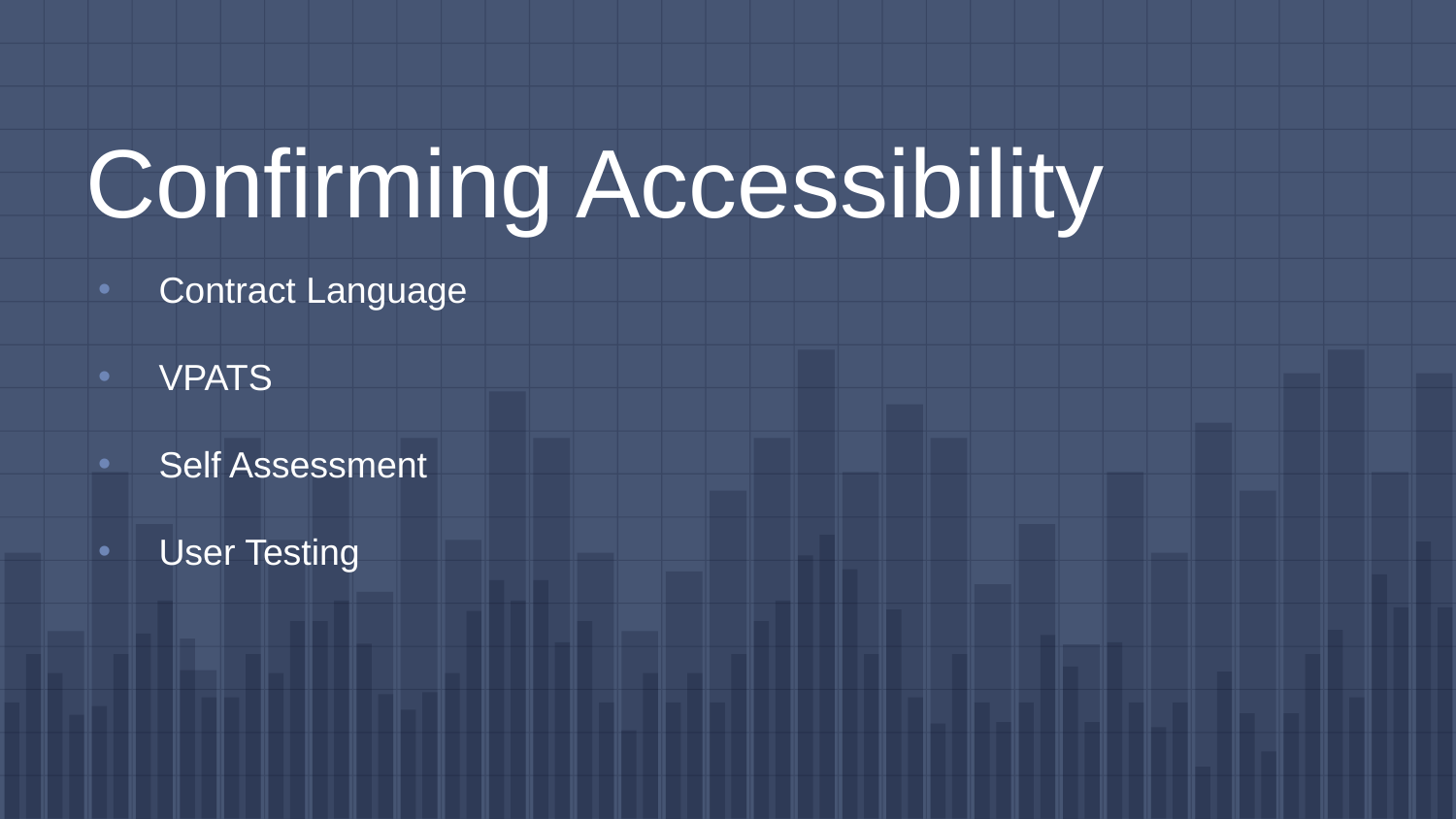

# Confirming Accessibility
Contract Language

VPATS

Self Assessment

User Testing